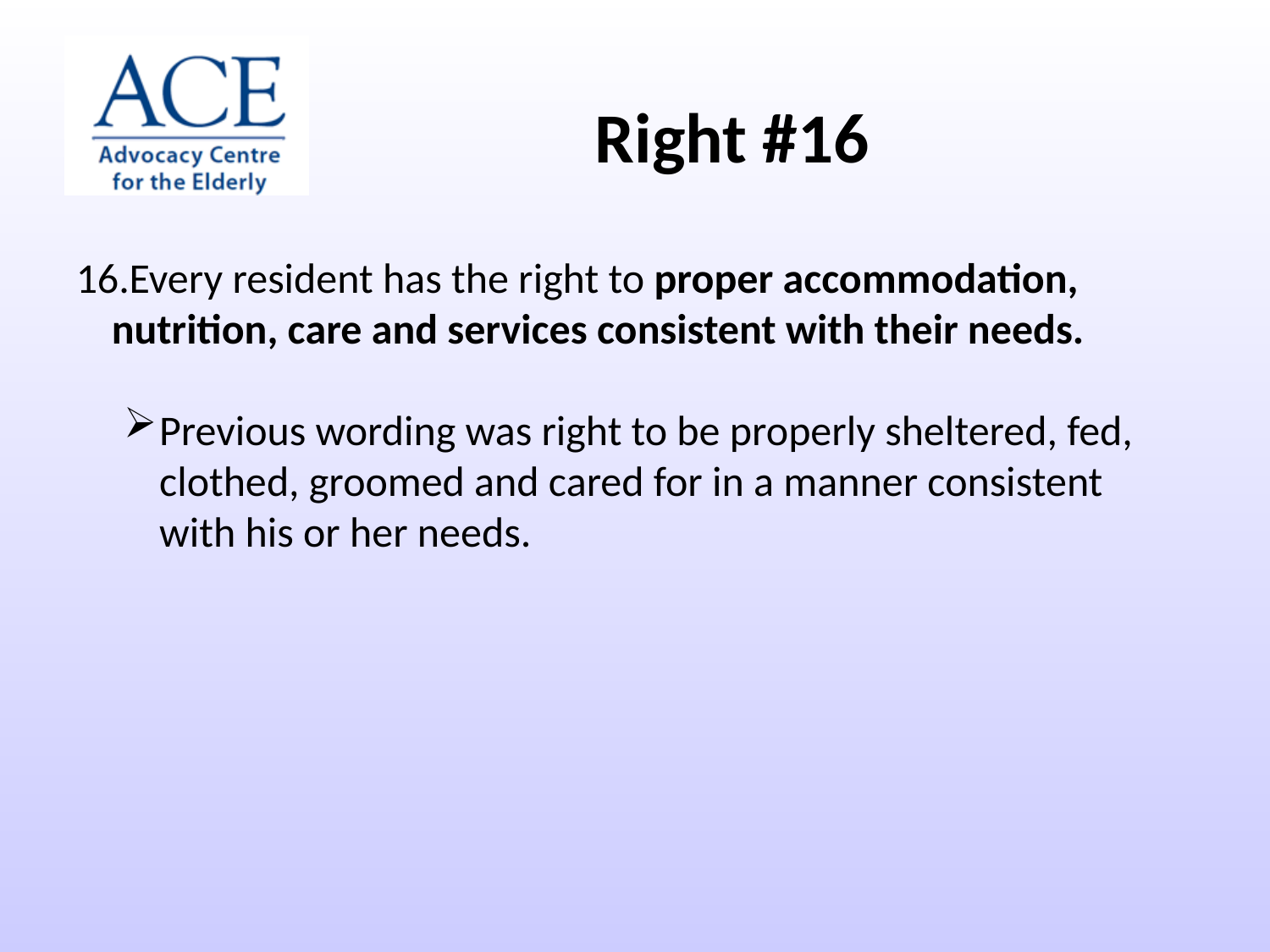

Right #16
Every resident has the right to proper accommodation, nutrition, care and services consistent with their needs.

Previous wording was right to be properly sheltered, fed, clothed, groomed and cared for in a manner consistent with his or her needs.